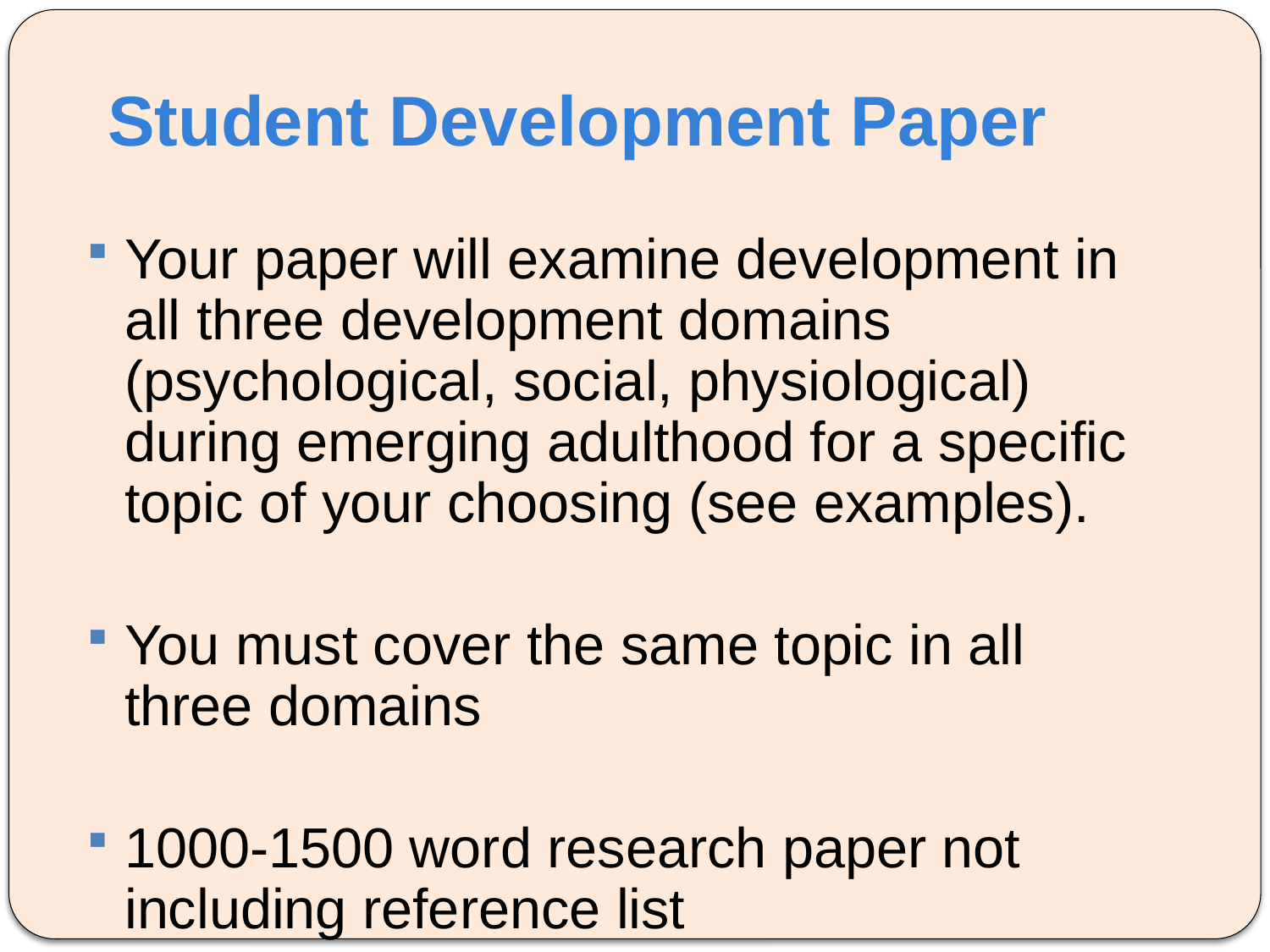

# Student Development Paper

Your paper will examine development in all three development domains (psychological, social, physiological) during emerging adulthood for a specific topic of your choosing (see examples).

You must cover the same topic in all three domains

1000-1500 word research paper not including reference list